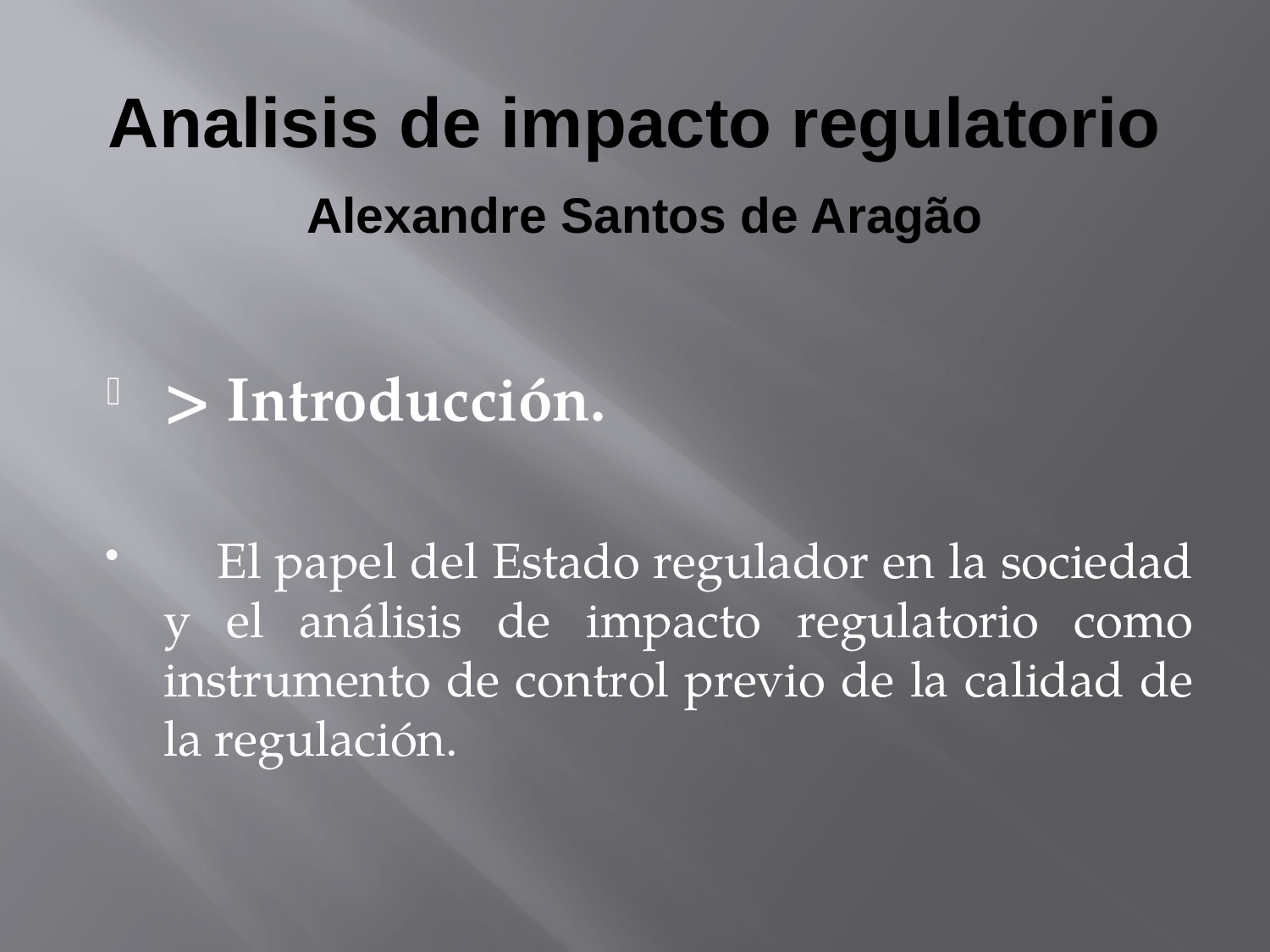

# Analisis de impacto regulatorio Alexandre Santos de Aragão

> Introducción.

    El papel del Estado regulador en la sociedad y el análisis de impacto regulatorio como instrumento de control previo de la calidad de la regulación.